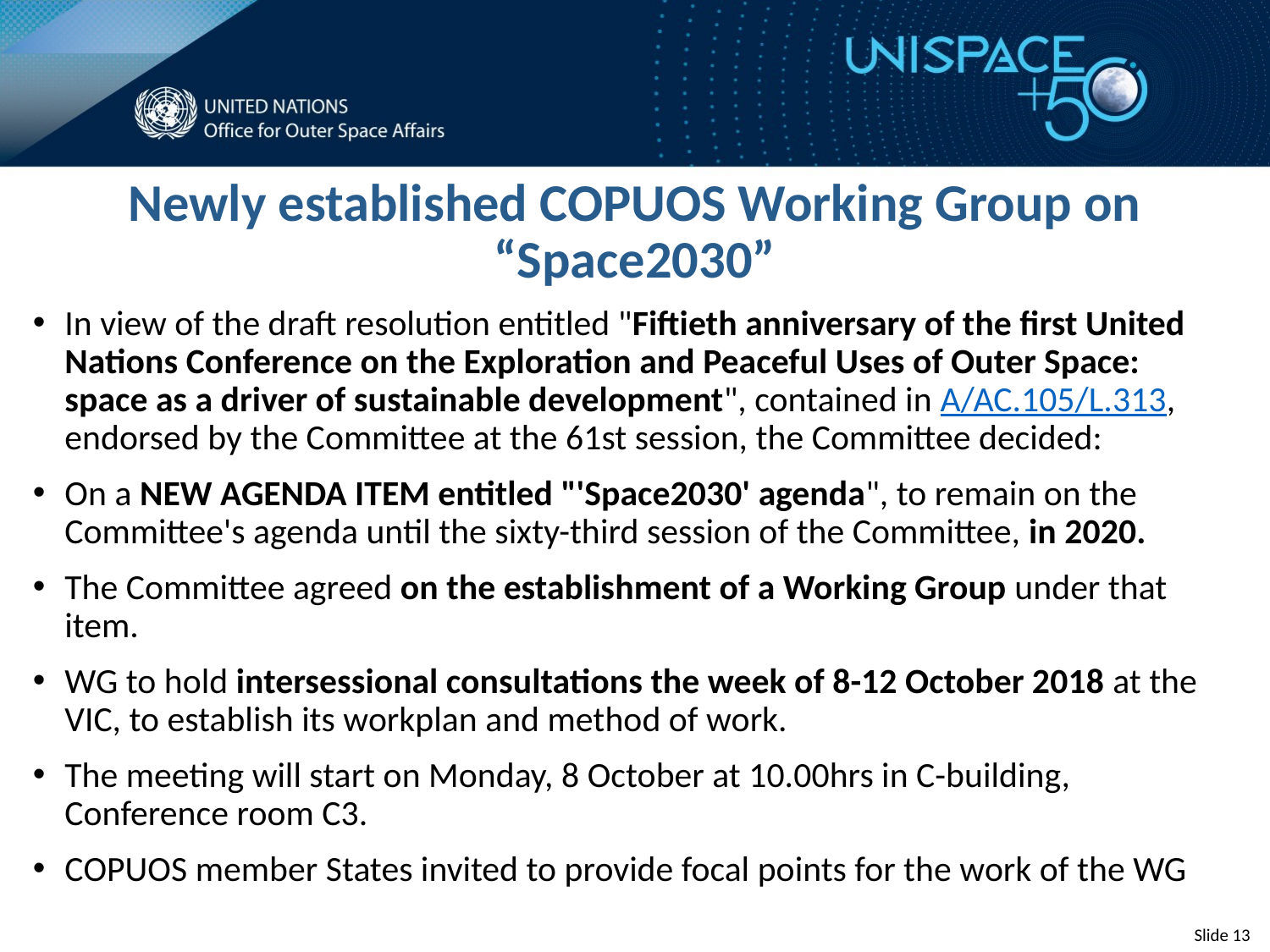

# Newly established COPUOS Working Group on “Space2030”
In view of the draft resolution entitled "Fiftieth anniversary of the first United Nations Conference on the Exploration and Peaceful Uses of Outer Space: space as a driver of sustainable development", contained in A/AC.105/L.313, endorsed by the Committee at the 61st session, the Committee decided:
On a NEW AGENDA ITEM entitled "'Space2030' agenda", to remain on the Committee's agenda until the sixty-third session of the Committee, in 2020.
The Committee agreed on the establishment of a Working Group under that item.
WG to hold intersessional consultations the week of 8-12 October 2018 at the VIC, to establish its workplan and method of work.
The meeting will start on Monday, 8 October at 10.00hrs in C-building, Conference room C3.
COPUOS member States invited to provide focal points for the work of the WG